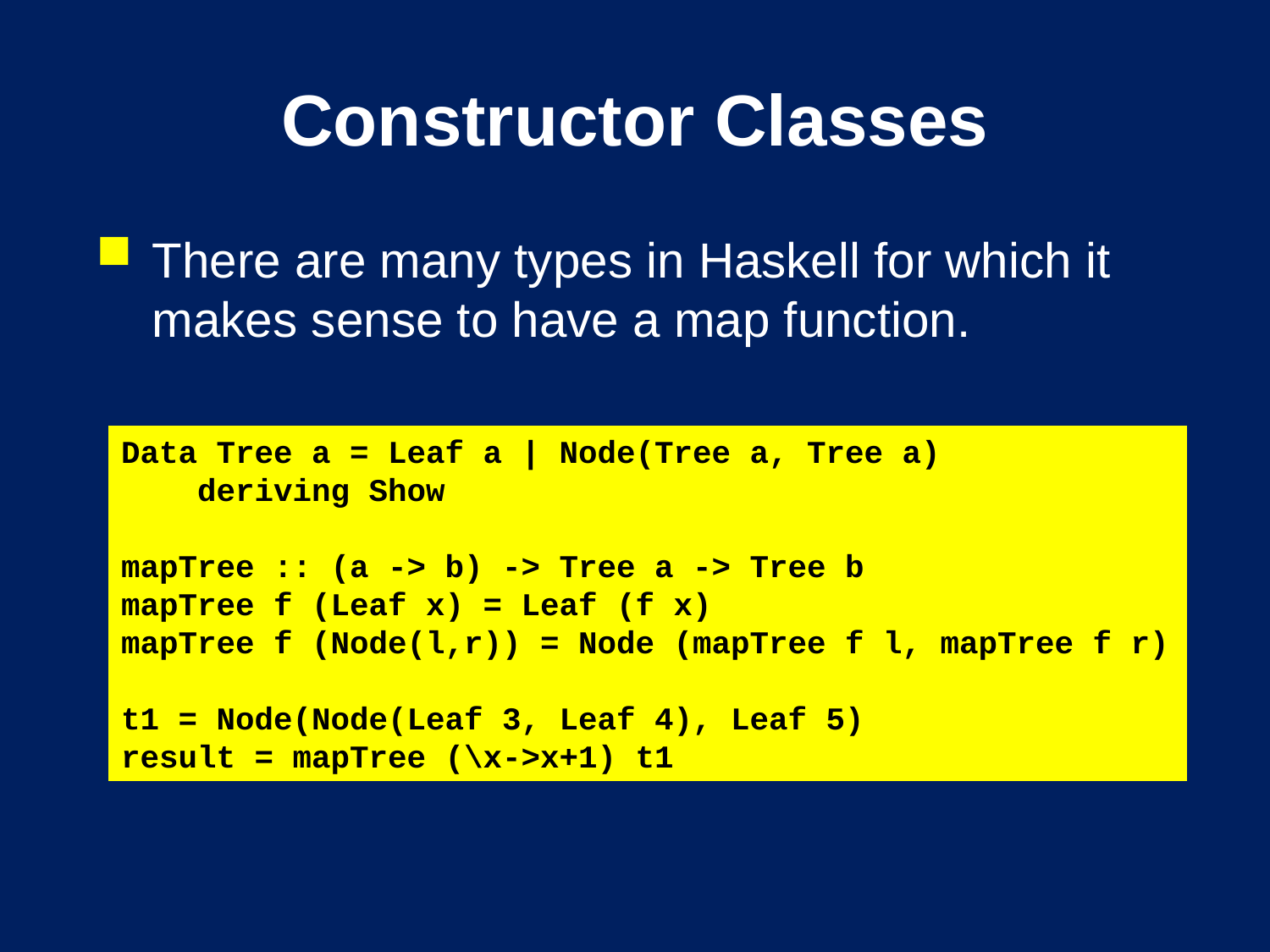

# Constructor Classes
There are many types in Haskell for which it makes sense to have a map function.
Data Tree a = Leaf a | Node(Tree a, Tree a)
    deriving Show

mapTree :: (a -> b) -> Tree a -> Tree b
mapTree f (Leaf x) = Leaf (f x)
mapTree f (Node(l,r)) = Node (mapTree f l, mapTree f r)

t1 = Node(Node(Leaf 3, Leaf 4), Leaf 5)
result = mapTree (\x->x+1) t1